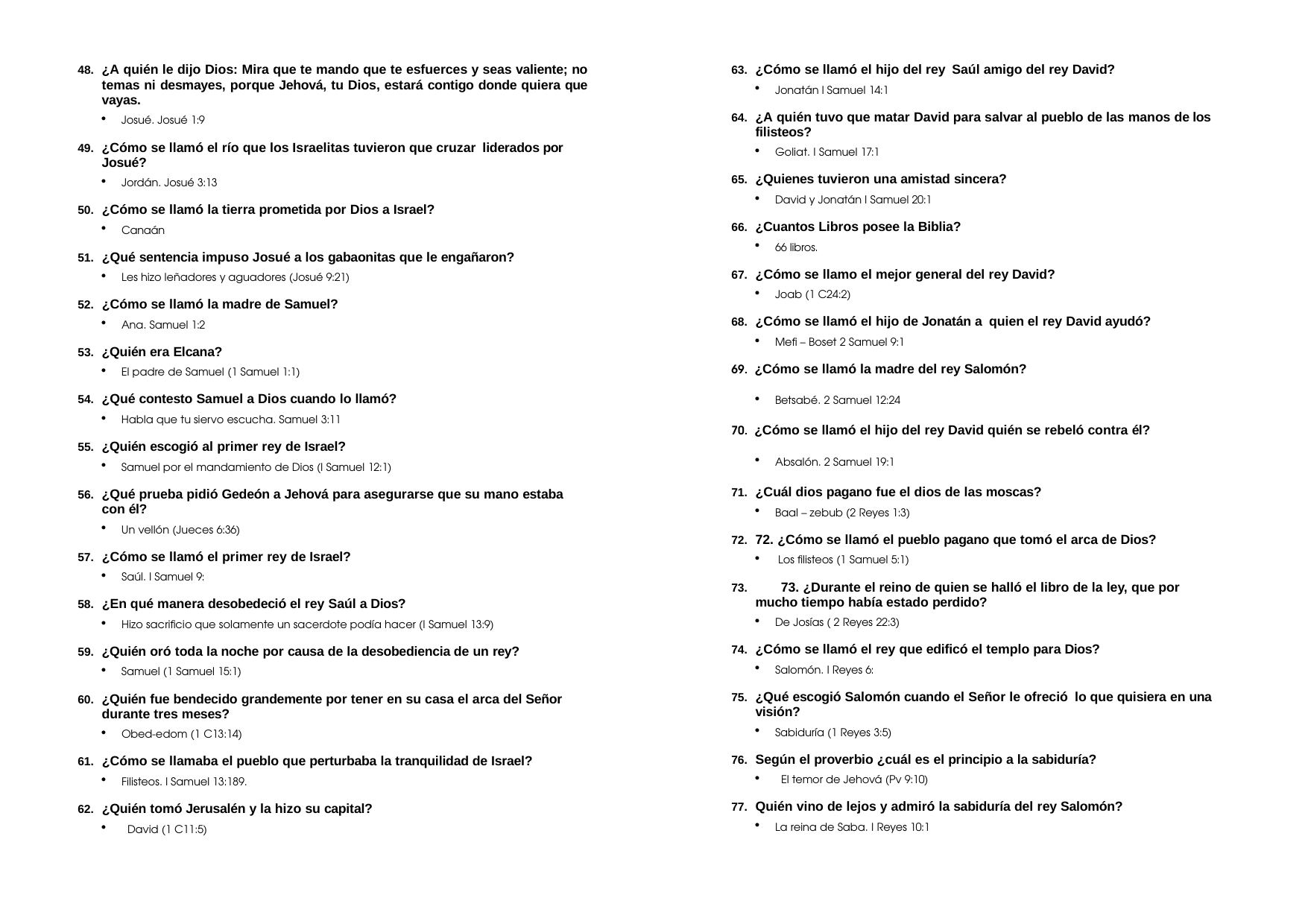

¿Cómo se llamó el hijo del rey Saúl amigo del rey David?
Jonatán I Samuel 14:1
¿A quién le dijo Dios: Mira que te mando que te esfuerces y seas valiente; no temas ni desmayes, porque Jehová, tu Dios, estará contigo donde quiera que vayas.
Josué. Josué 1:9
¿A quién tuvo que matar David para salvar al pueblo de las manos de los filisteos?
Goliat. I Samuel 17:1
¿Cómo se llamó el río que los Israelitas tuvieron que cruzar liderados por Josué?
Jordán. Josué 3:13
¿Quienes tuvieron una amistad sincera?
David y Jonatán I Samuel 20:1
¿Cómo se llamó la tierra prometida por Dios a Israel?
Canaán
¿Cuantos Libros posee la Biblia?
66 libros.
¿Qué sentencia impuso Josué a los gabaonitas que le engañaron?
Les hizo leñadores y aguadores (Josué 9:21)
¿Cómo se llamo el mejor general del rey David?
Joab (1 C24:2)
¿Cómo se llamó la madre de Samuel?
Ana. Samuel 1:2
¿Cómo se llamó el hijo de Jonatán a quien el rey David ayudó?
Mefi – Boset 2 Samuel 9:1
¿Quién era Elcana?
El padre de Samuel (1 Samuel 1:1)
69. ¿Cómo se llamó la madre del rey Salomón?
¿Qué contesto Samuel a Dios cuando lo llamó?
Habla que tu siervo escucha. Samuel 3:11
Betsabé. 2 Samuel 12:24
70. ¿Cómo se llamó el hijo del rey David quién se rebeló contra él?
¿Quién escogió al primer rey de Israel?
Samuel por el mandamiento de Dios (I Samuel 12:1)
Absalón. 2 Samuel 19:1
¿Cuál dios pagano fue el dios de las moscas?
Baal – zebub (2 Reyes 1:3)
¿Qué prueba pidió Gedeón a Jehová para asegurarse que su mano estaba con él?
Un vellón (Jueces 6:36)
72. ¿Cómo se llamó el pueblo pagano que tomó el arca de Dios?
Los filisteos (1 Samuel 5:1)
¿Cómo se llamó el primer rey de Israel?
Saúl. I Samuel 9:
	73. ¿Durante el reino de quien se halló el libro de la ley, que por mucho tiempo había estado perdido?
De Josías ( 2 Reyes 22:3)
¿En qué manera desobedeció el rey Saúl a Dios?
Hizo sacrificio que solamente un sacerdote podía hacer (I Samuel 13:9)
¿Cómo se llamó el rey que edificó el templo para Dios?
Salomón. I Reyes 6:
¿Quién oró toda la noche por causa de la desobediencia de un rey?
Samuel (1 Samuel 15:1)
¿Qué escogió Salomón cuando el Señor le ofreció lo que quisiera en una visión?
Sabiduría (1 Reyes 3:5)
¿Quién fue bendecido grandemente por tener en su casa el arca del Señor durante tres meses?
Obed-edom (1 C13:14)
Según el proverbio ¿cuál es el principio a la sabiduría?
El temor de Jehová (Pv 9:10)
Quién vino de lejos y admiró la sabiduría del rey Salomón?
La reina de Saba. I Reyes 10:1
¿Cómo se llamaba el pueblo que perturbaba la tranquilidad de Israel?
Filisteos. I Samuel 13:189.
¿Quién tomó Jerusalén y la hizo su capital?
David (1 C11:5)